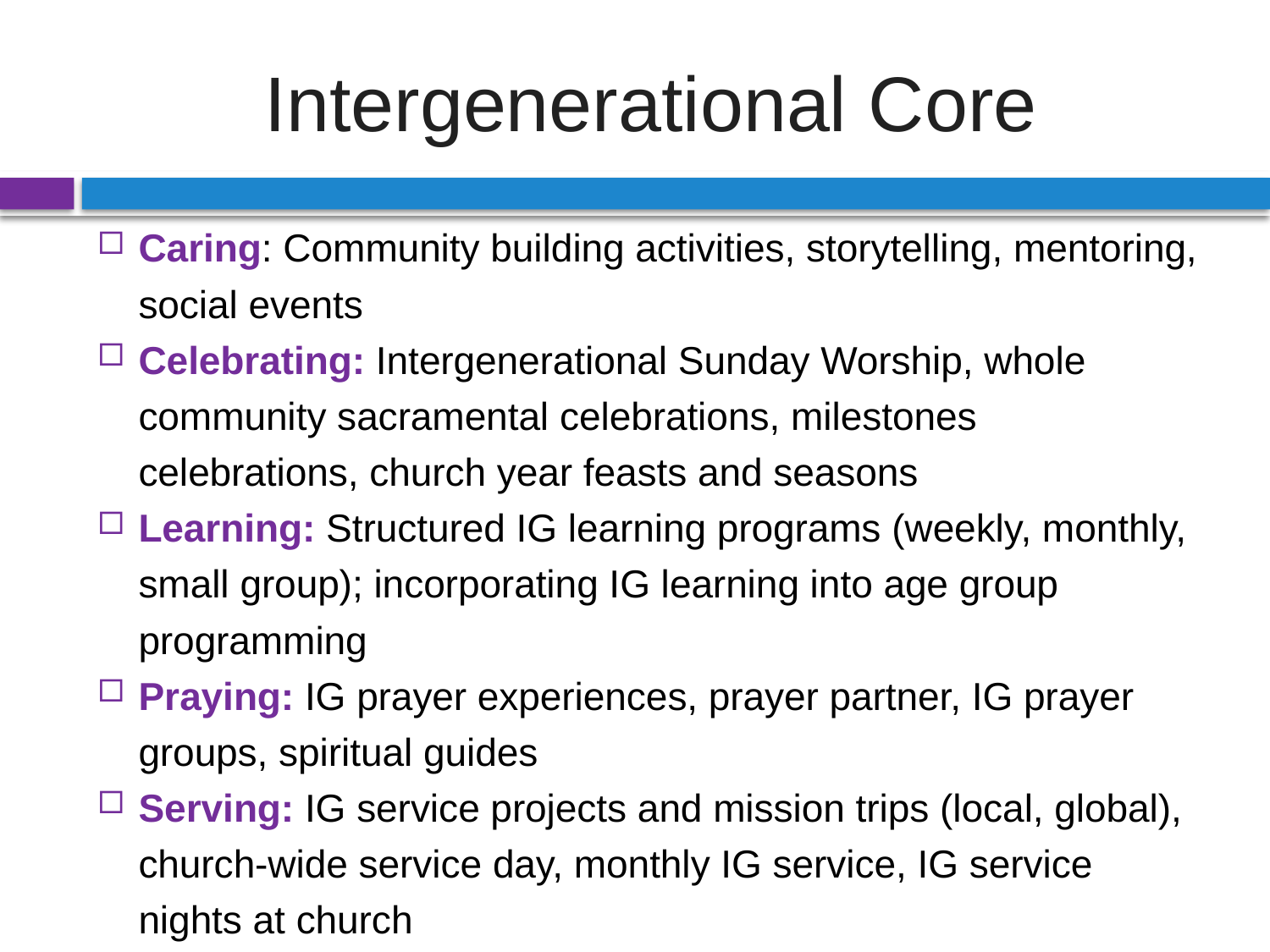

# Intergenerational Core
Caring: Community building activities, storytelling, mentoring, social events
Celebrating: Intergenerational Sunday Worship, whole community sacramental celebrations, milestones celebrations, church year feasts and seasons
Learning: Structured IG learning programs (weekly, monthly, small group); incorporating IG learning into age group programming
Praying: IG prayer experiences, prayer partner, IG prayer groups, spiritual guides
Serving: IG service projects and mission trips (local, global), church-wide service day, monthly IG service, IG service nights at church